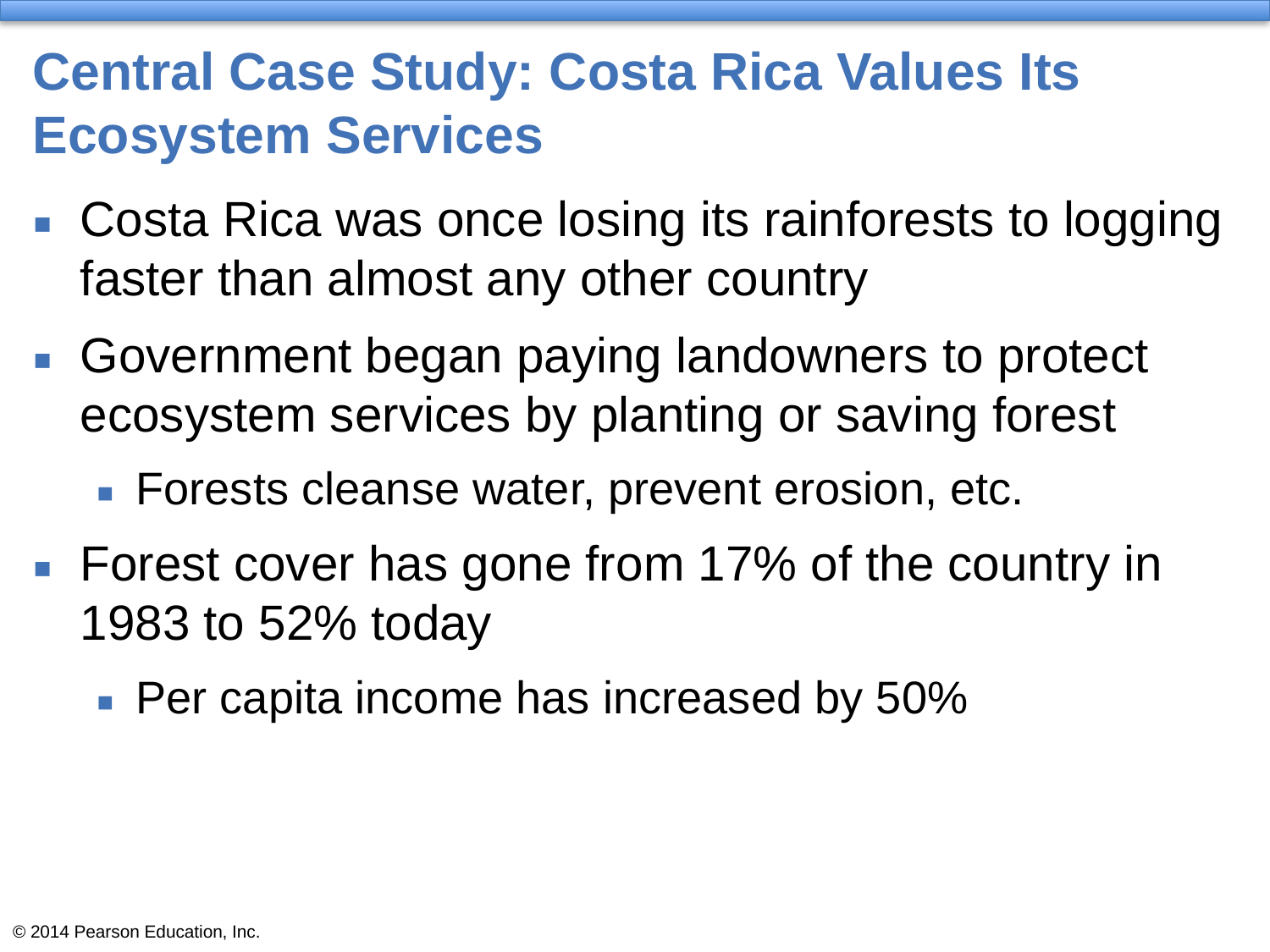

# Central Case Study: Costa Rica Values Its Ecosystem Services
Costa Rica was once losing its rainforests to logging faster than almost any other country
Government began paying landowners to protect ecosystem services by planting or saving forest
Forests cleanse water, prevent erosion, etc.
Forest cover has gone from 17% of the country in 1983 to 52% today
Per capita income has increased by 50%